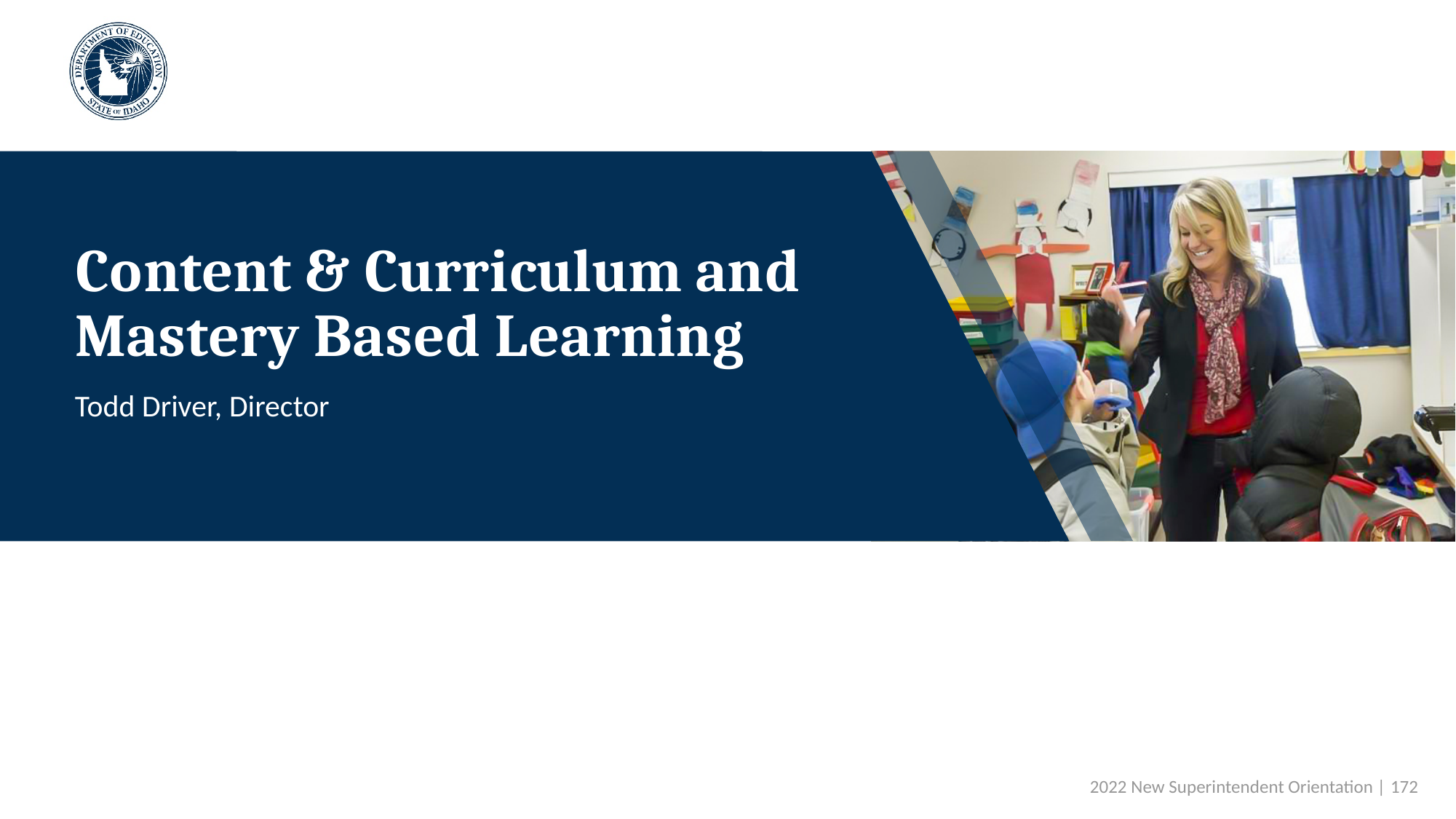

# Content & Curriculum and Mastery Based Learning
Todd Driver, Director
 2022 New Superintendent Orientation | 172